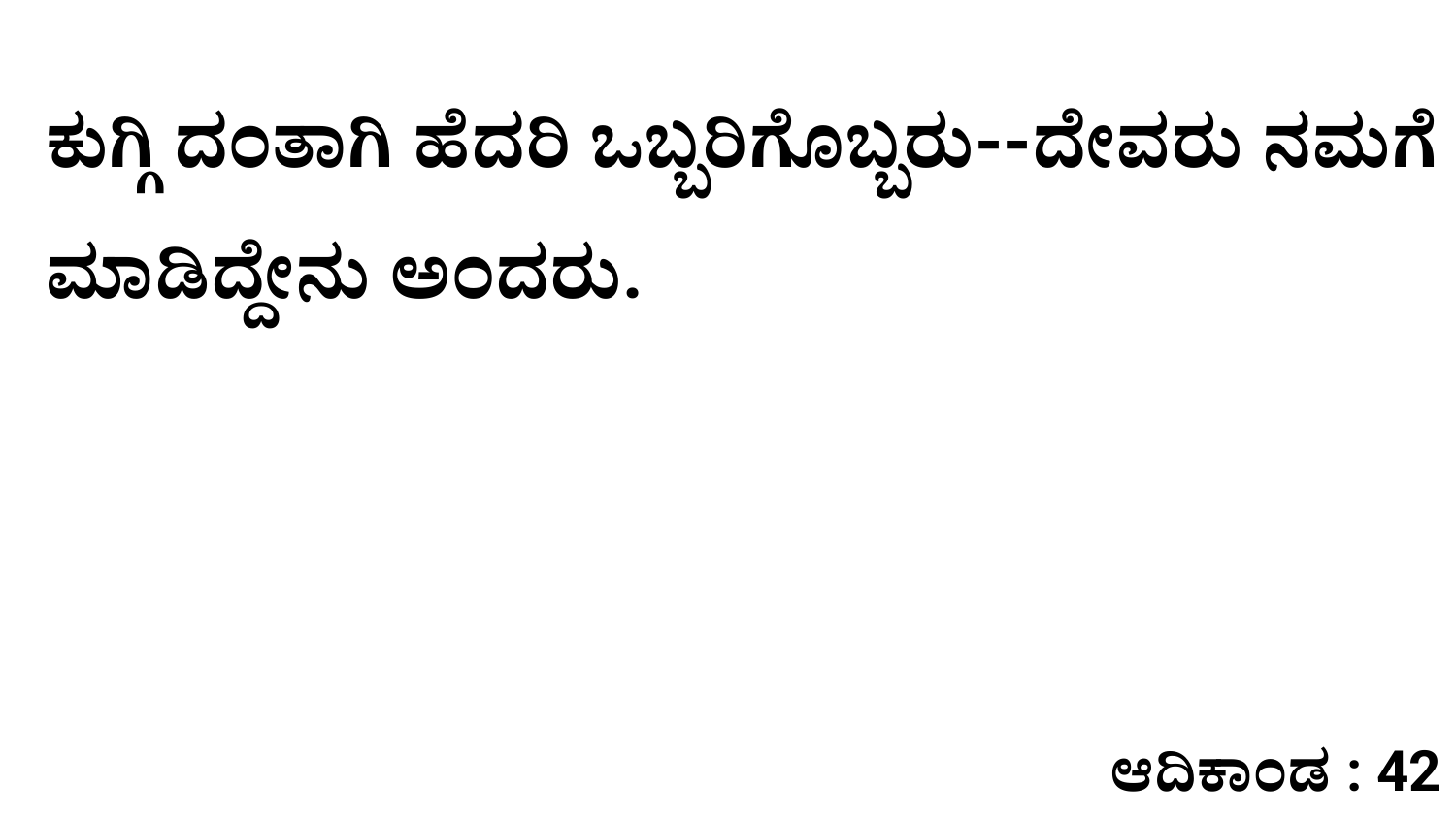

ಕುಗ್ಗಿ ದಂತಾಗಿ ಹೆದರಿ ಒಬ್ಬರಿಗೊಬ್ಬರು--ದೇವರು ನಮಗೆ ಮಾಡಿದ್ದೇನು ಅಂದರು.
ಆದಿಕಾಂಡ : 42